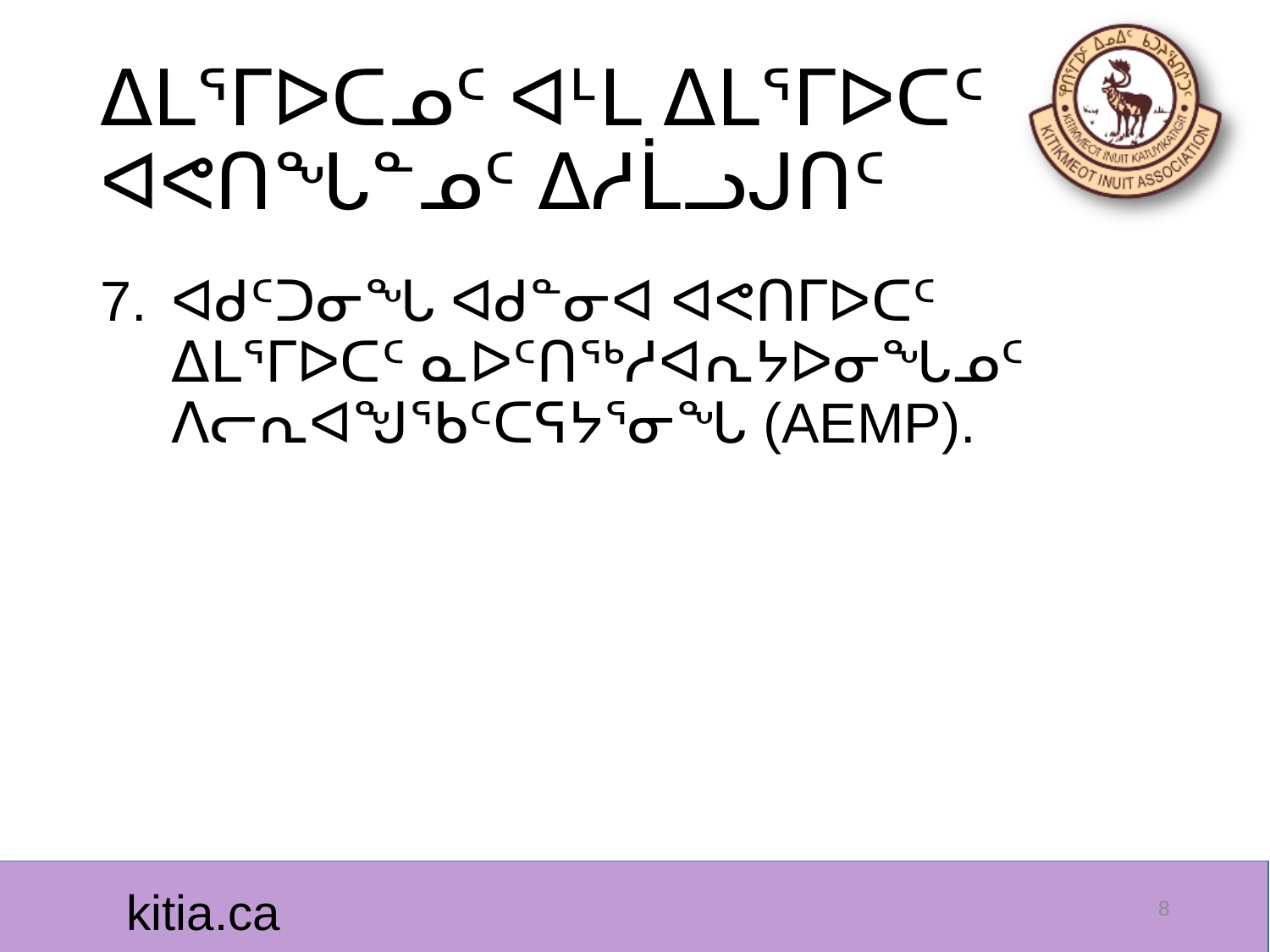

# ᐃᒪᕐᒥᐅᑕᓄᑦ ᐊᒻᒪ ᐃᒪᕐᒥᐅᑕᑦ ᐊᕙᑎᖓᓐᓄᑦ ᐃᓱᒫᓗᒍᑎᑦ

ᐊᑯᑦᑐᓂᖓ ᐊᑯᓐᓂᐊ ᐊᕙᑎᒥᐅᑕᑦ ᐃᒪᕐᒥᐅᑕᑦ ᓇᐅᑦᑎᖅᓱᐊᕆᔭᐅᓂᖓᓄᑦ ᐱᓕᕆᐊᖑᖃᑦᑕᕋᔭᕐᓂᖓ (AEMP).
8